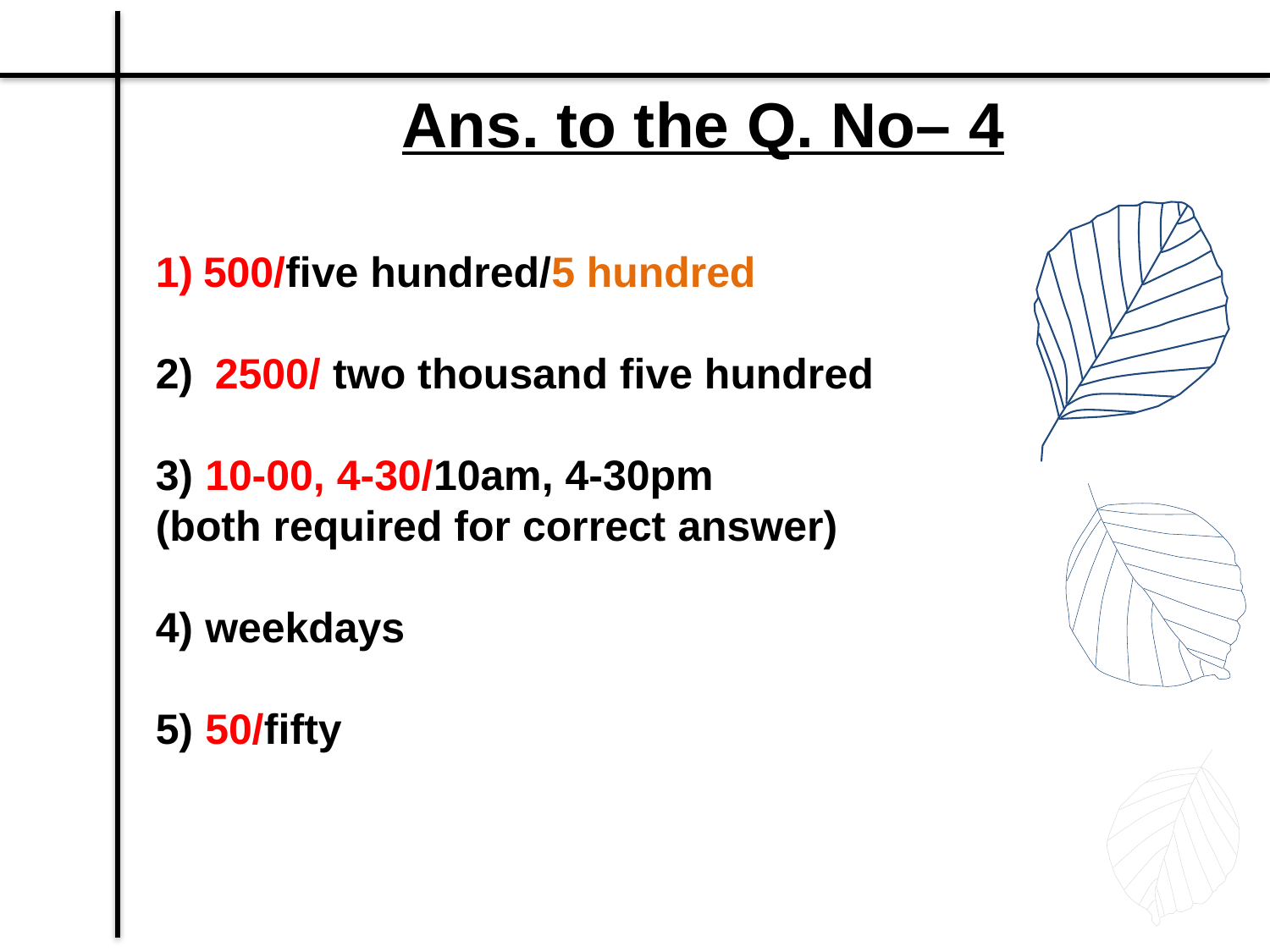

Ans. to the Q. No– 4

500/five hundred/5 hundred

 2500/ two thousand five hundred

3) 10-00, 4-30/10am, 4-30pm
(both required for correct answer)

4) weekdays

5) 50/fifty